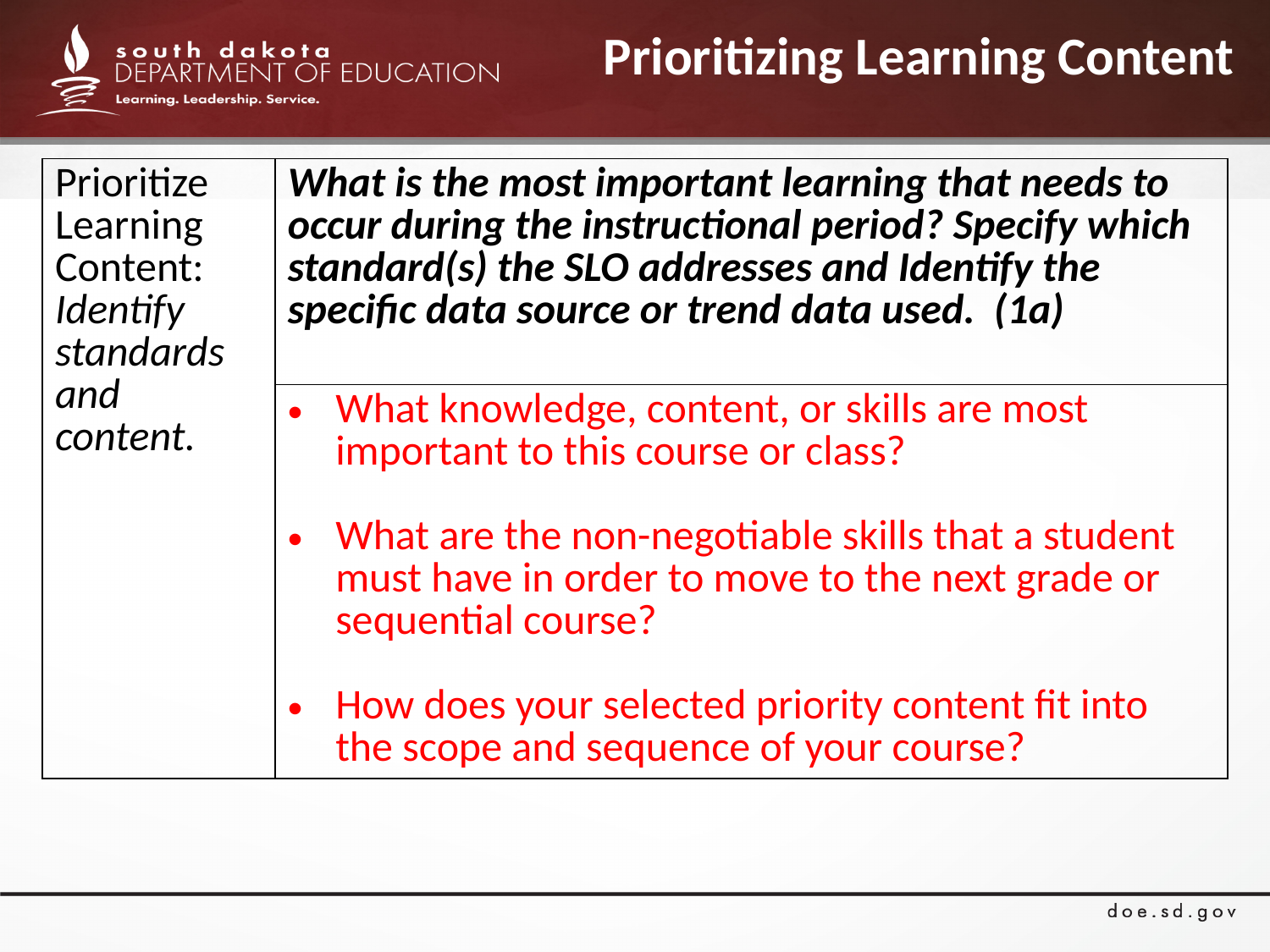

# Prioritizing Learning Content
| Prioritize Learning Content: Identify standards and content. | What is the most important learning that needs to occur during the instructional period? Specify which standard(s) the SLO addresses and Identify the specific data source or trend data used. (1a) |
| --- | --- |
|  | What knowledge, content, or skills are most important to this course or class? What are the non-negotiable skills that a student must have in order to move to the next grade or sequential course? How does your selected priority content fit into the scope and sequence of your course? |